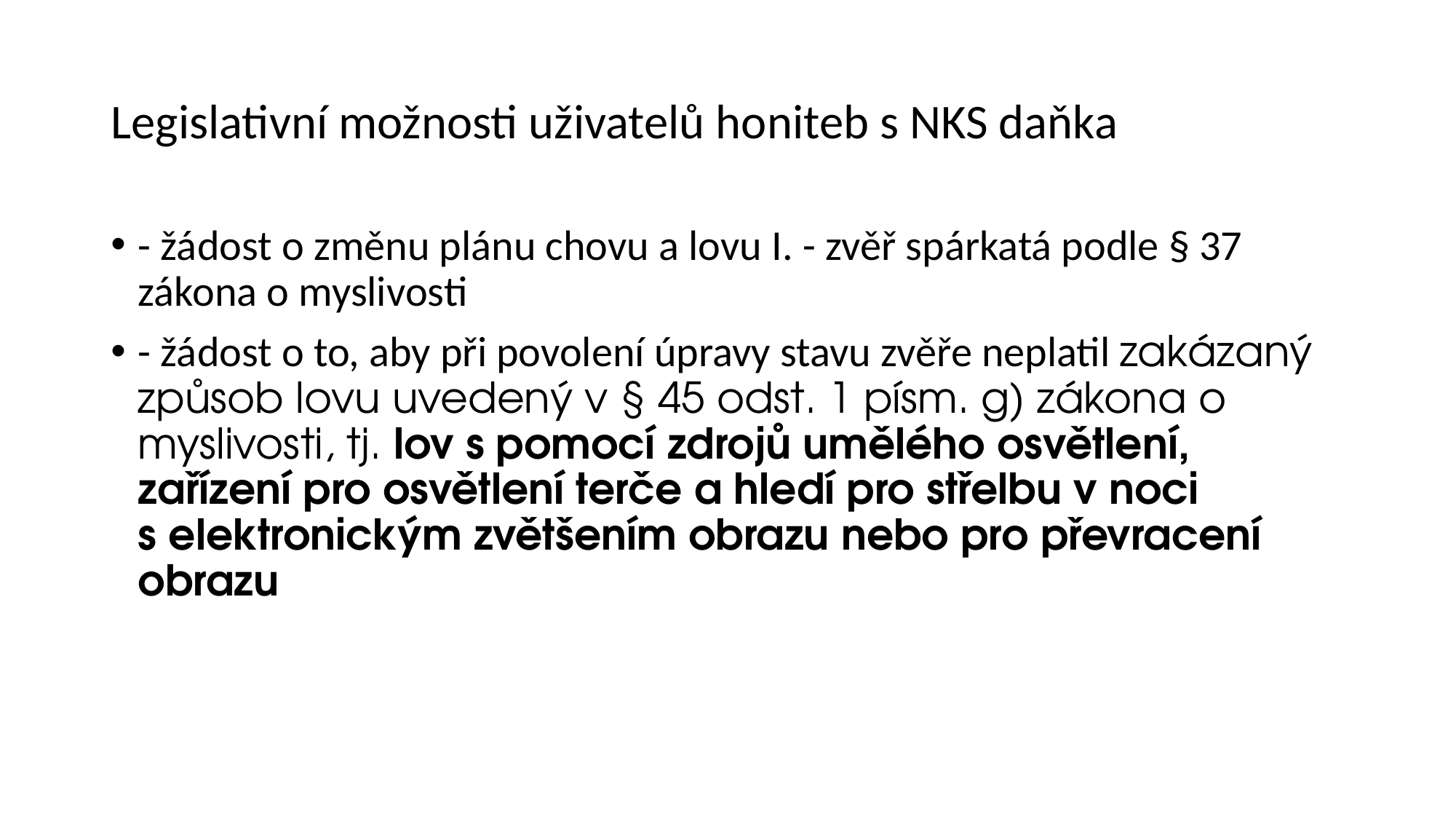

# Legislativní možnosti uživatelů honiteb s NKS daňka
- žádost o změnu plánu chovu a lovu I. - zvěř spárkatá podle § 37 zákona o myslivosti
- žádost o to, aby při povolení úpravy stavu zvěře neplatil zakázaný způsob lovu uvedený v § 45 odst. 1 písm. g) zákona o myslivosti, tj. lov s pomocí zdrojů umělého osvětlení, zařízení pro osvětlení terče a hledí pro střelbu v noci s elektronickým zvětšením obrazu nebo pro převracení obrazu